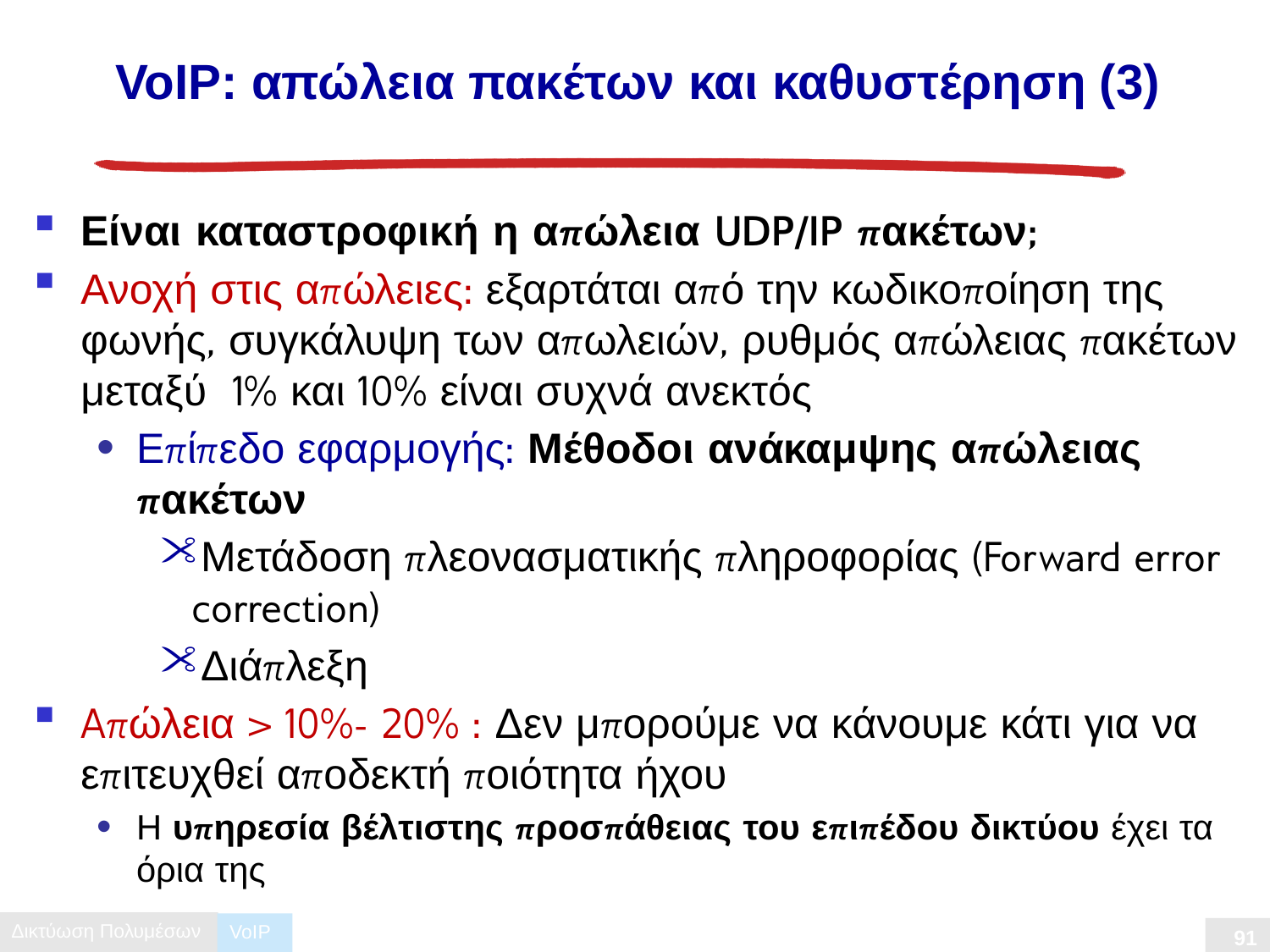

# VoIP: απώλεια πακέτων και καθυστέρηση (3)
Είναι καταστροφική η απώλεια UDP/IP πακέτων;
Ανοχή στις απώλειες: εξαρτάται από την κωδικοποίηση της φωνής, συγκάλυψη των απωλειών, ρυθμός απώλειας πακέτων μεταξύ  1% και 10% είναι συχνά ανεκτός
Επίπεδο εφαρμογής: Μέθοδοι ανάκαμψης απώλειας πακέτων
Μετάδοση πλεονασματικής πληροφορίας (Forward error correction)
Διάπλεξη
Aπώλεια > 10%- 20% : Δεν μπορούμε να κάνουμε κάτι για να επιτευχθεί αποδεκτή ποιότητα ήχου
Η υπηρεσία βέλτιστης προσπάθειας του επιπέδου δικτύου έχει τα όρια της
VoIP